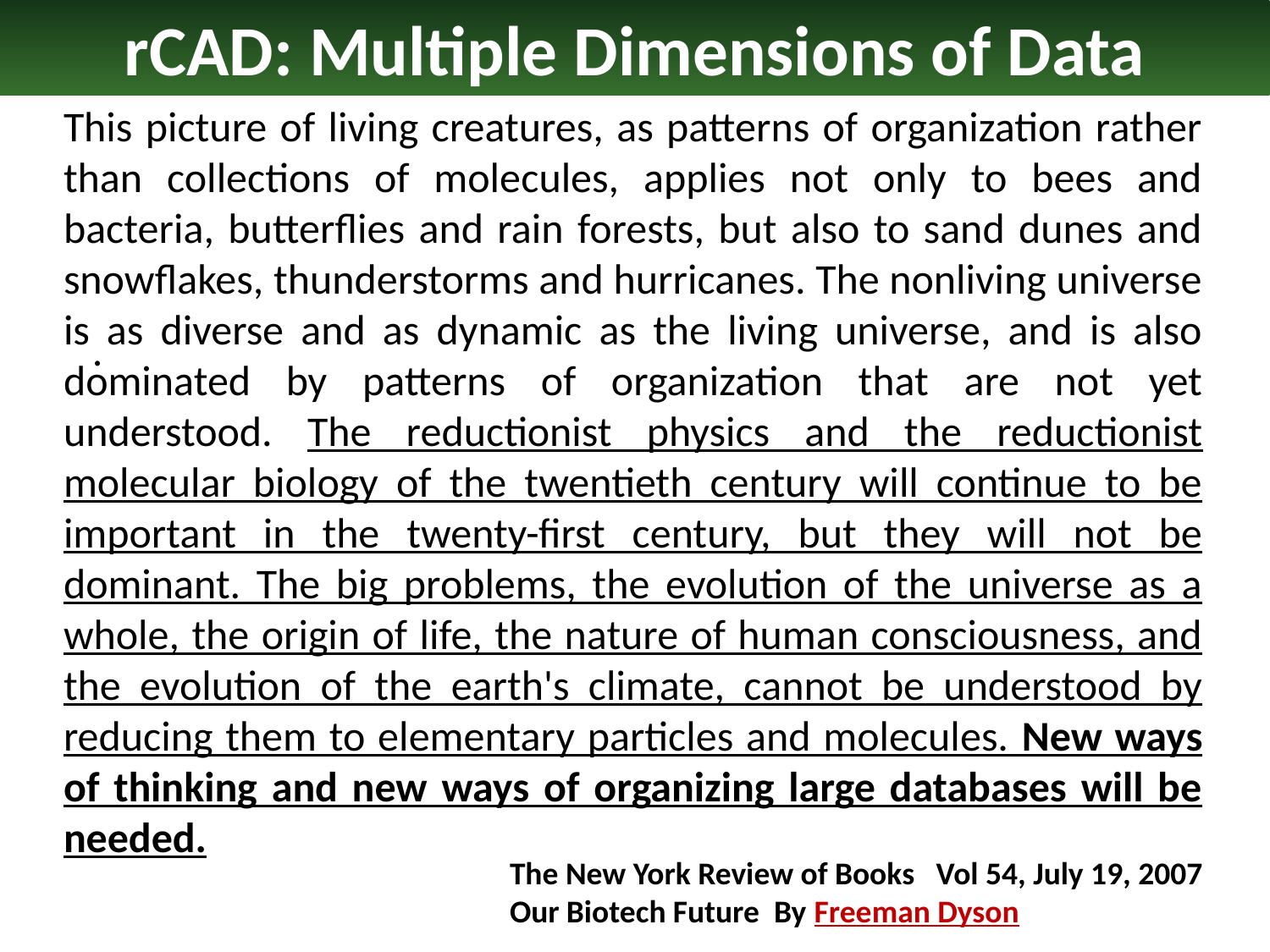

rCAD: Multiple Dimensions of Data

This picture of living creatures, as patterns of organization rather than collections of molecules, applies not only to bees and bacteria, butterflies and rain forests, but also to sand dunes and snowflakes, thunderstorms and hurricanes. The nonliving universe is as diverse and as dynamic as the living universe, and is also dominated by patterns of organization that are not yet understood. The reductionist physics and the reductionist molecular biology of the twentieth century will continue to be important in the twenty-first century, but they will not be dominant. The big problems, the evolution of the universe as a whole, the origin of life, the nature of human consciousness, and the evolution of the earth's climate, cannot be understood by reducing them to elementary particles and molecules. New ways of thinking and new ways of organizing large databases will be needed.

# .
The New York Review of Books   Vol 54, July 19, 2007
Our Biotech Future  By Freeman Dyson